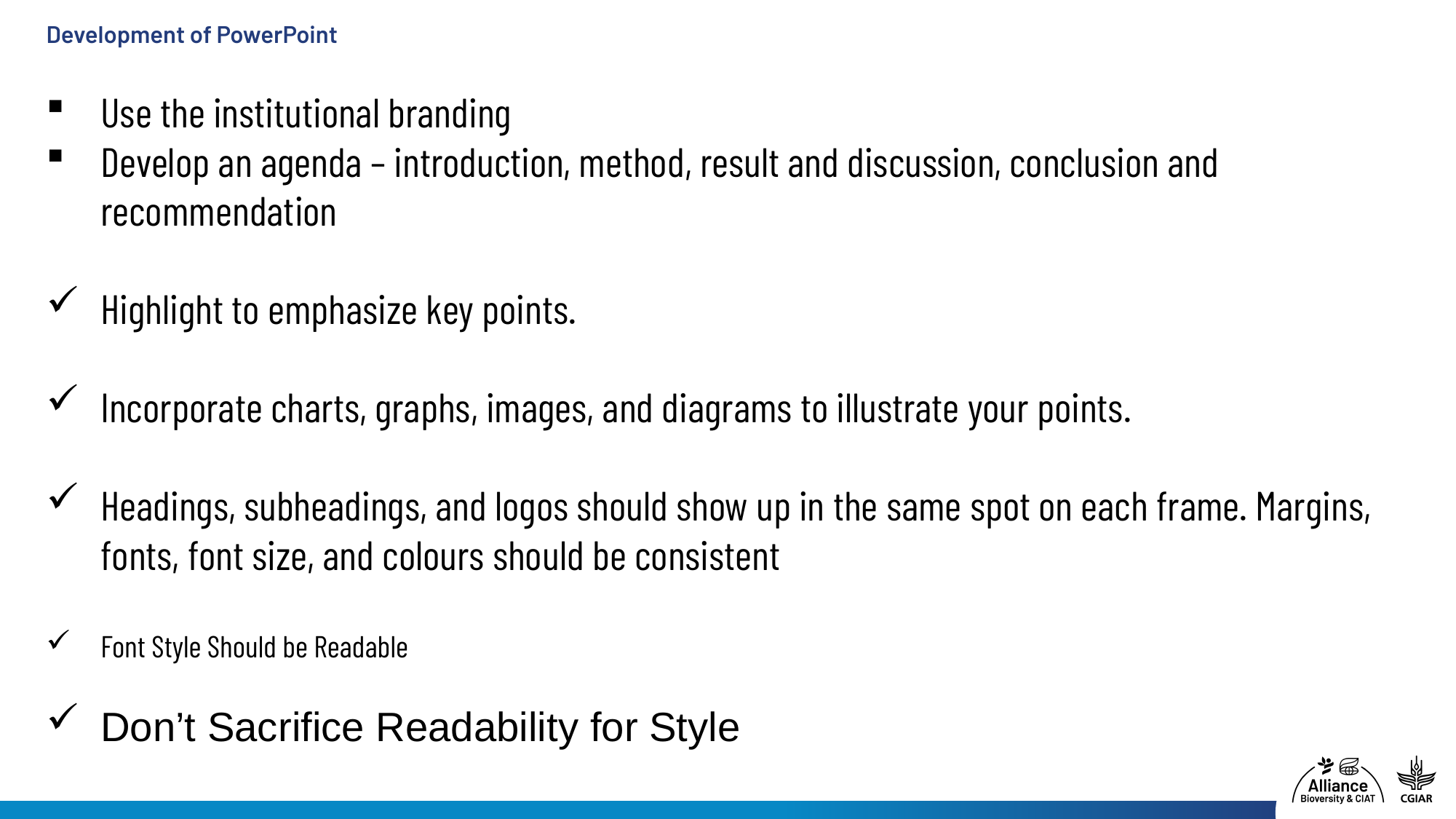

# Development of PowerPoint
Use the institutional branding
Develop an agenda – introduction, method, result and discussion, conclusion and recommendation

Highlight to emphasize key points.

Incorporate charts, graphs, images, and diagrams to illustrate your points.

Headings, subheadings, and logos should show up in the same spot on each frame. Margins, fonts, font size, and colours should be consistent

Font Style Should be Readable

Don’t Sacrifice Readability for Style